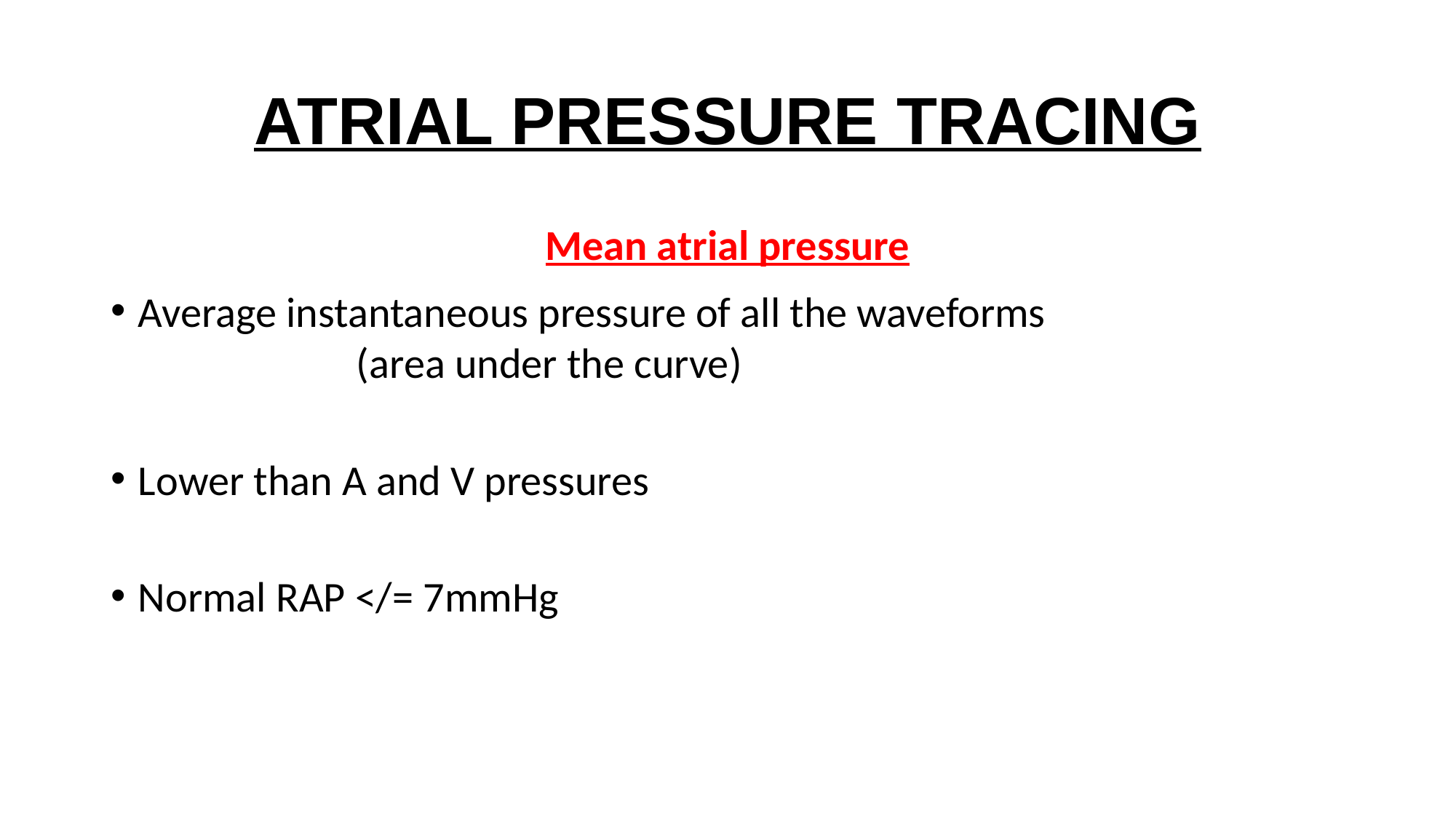

# ATRIAL PRESSURE TRACING
Mean atrial pressure
Average instantaneous pressure of all the waveforms
		(area under the curve)
Lower than A and V pressures
Normal RAP </= 7mmHg